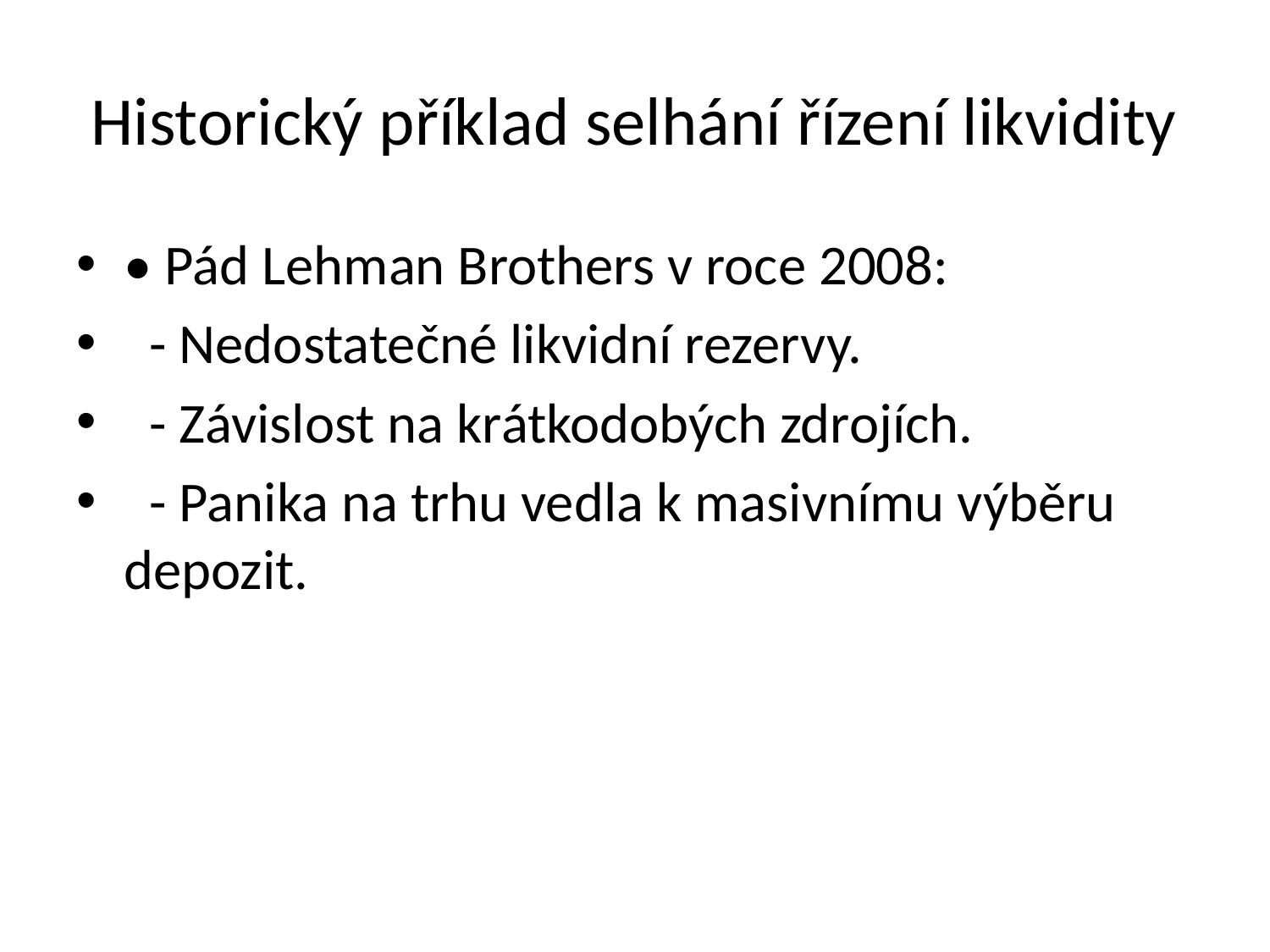

# Historický příklad selhání řízení likvidity
• Pád Lehman Brothers v roce 2008:
  - Nedostatečné likvidní rezervy.
  - Závislost na krátkodobých zdrojích.
  - Panika na trhu vedla k masivnímu výběru depozit.